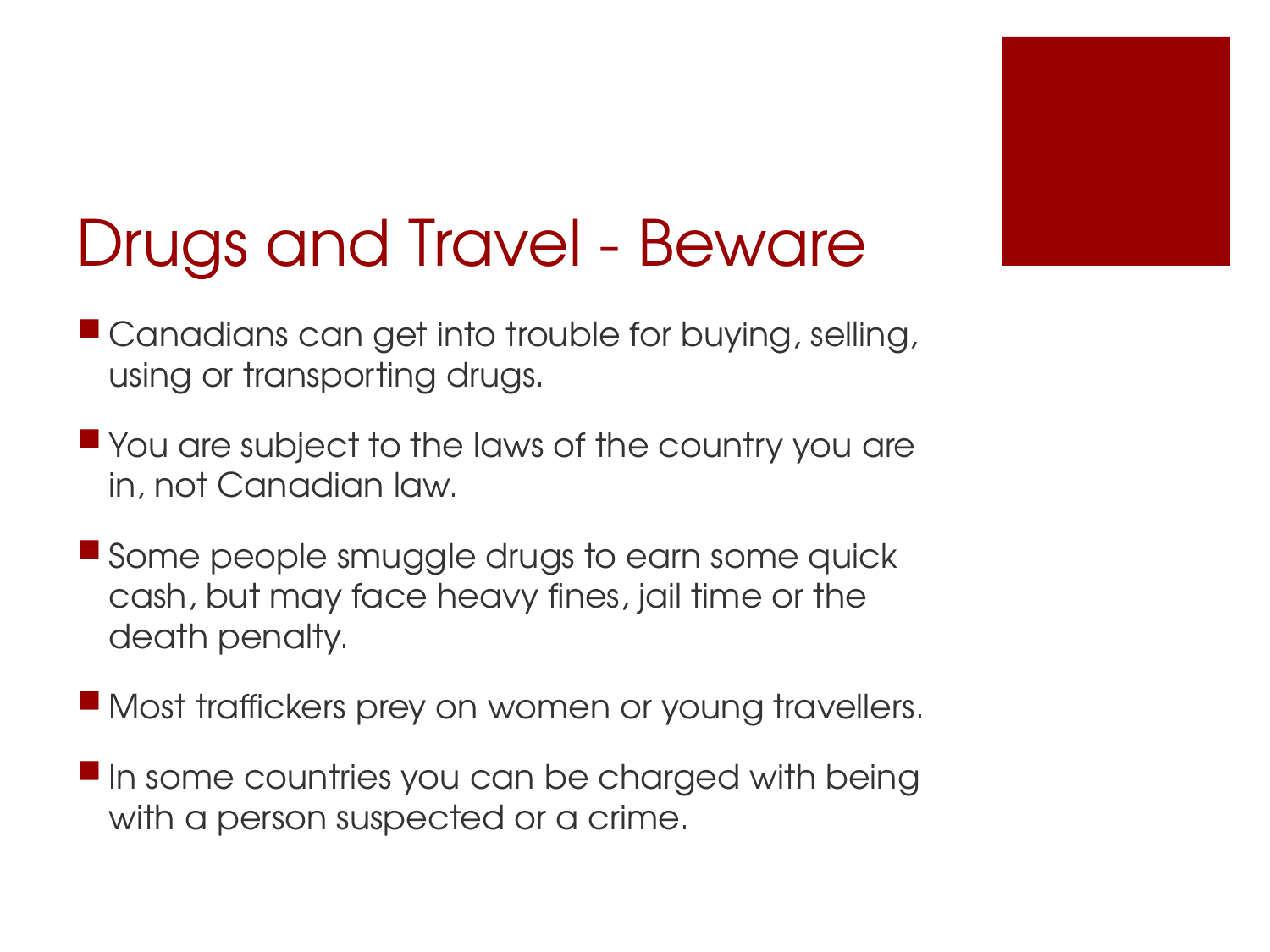

# Drugs and Travel - Beware
Canadians can get into trouble for buying, selling, using or transporting drugs.
You are subject to the laws of the country you are in, not Canadian law.
Some people smuggle drugs to earn some quick cash, but may face heavy fines, jail time or the death penalty.
Most traffickers prey on women or young travellers.
In some countries you can be charged with being with a person suspected or a crime.